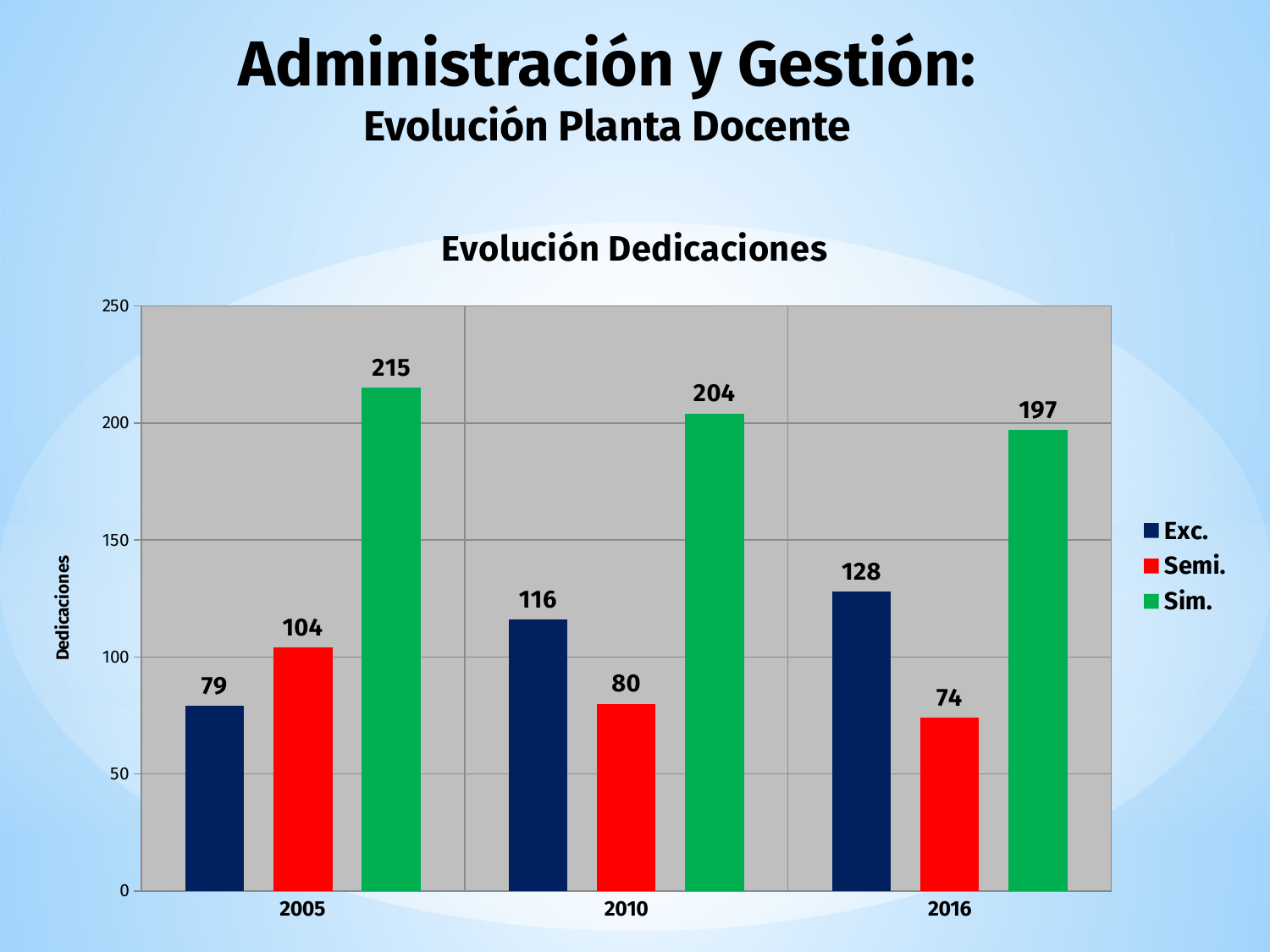

# Administración y Gestión: Evolución Planta Docente

### Chart: Evolución Dedicaciones

| Category | Exc. | Semi. | Sim. |
|---|---|---|---|
| 2005 | 79.0 | 104.0 | 215.0 |
| 2010 | 116.0 | 80.0 | 204.0 |
| 2016 | 128.0 | 74.0 | 197.0 |